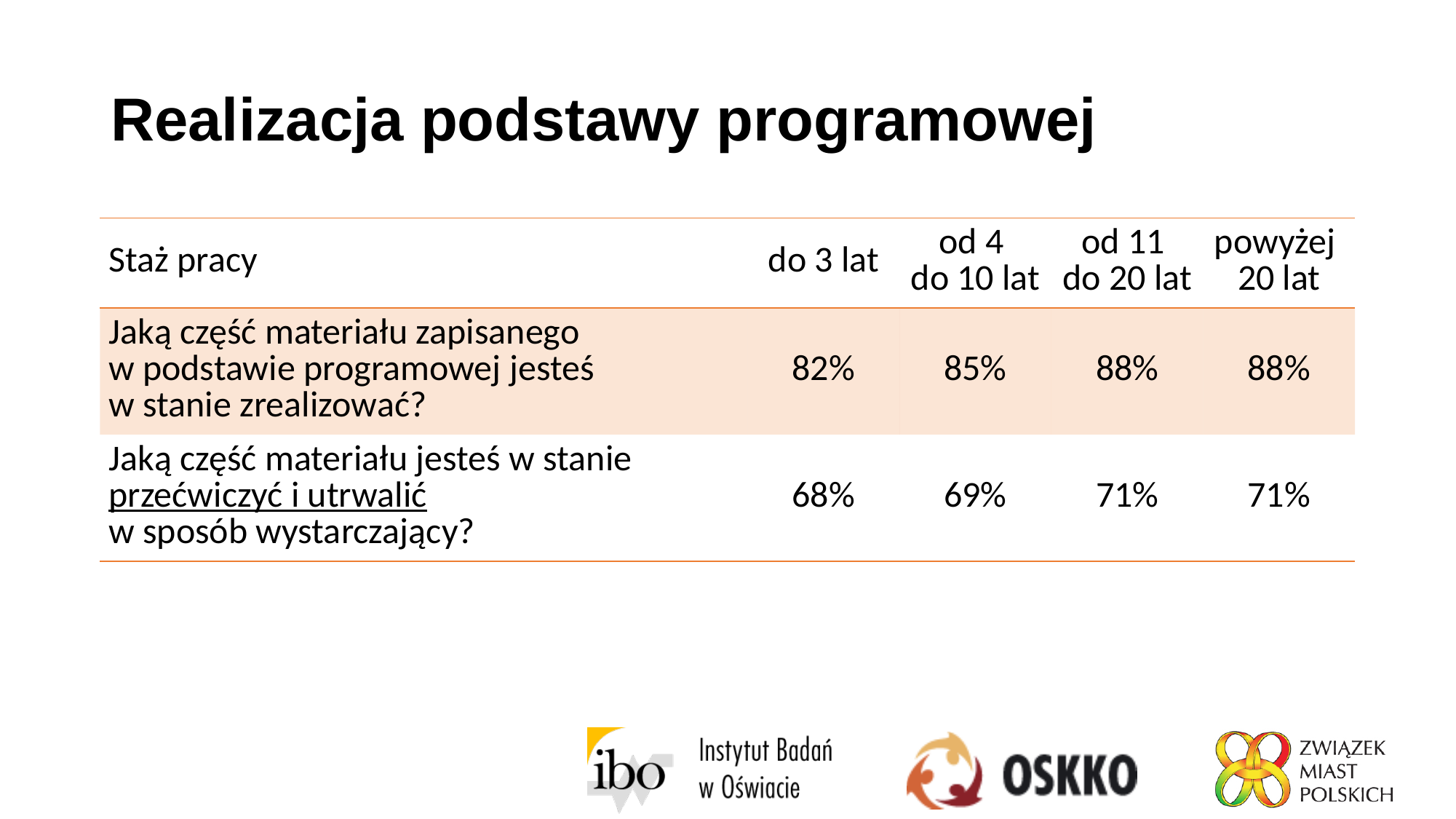

# Realizacja podstawy programowej
| Staż pracy | do 3 lat | od 4 do 10 lat | od 11 do 20 lat | powyżej 20 lat |
| --- | --- | --- | --- | --- |
| Jaką część materiału zapisanego w podstawie programowej jesteś w stanie zrealizować? | 82% | 85% | 88% | 88% |
| Jaką część materiału jesteś w stanie przećwiczyć i utrwalić w sposób wystarczający? | 68% | 69% | 71% | 71% |